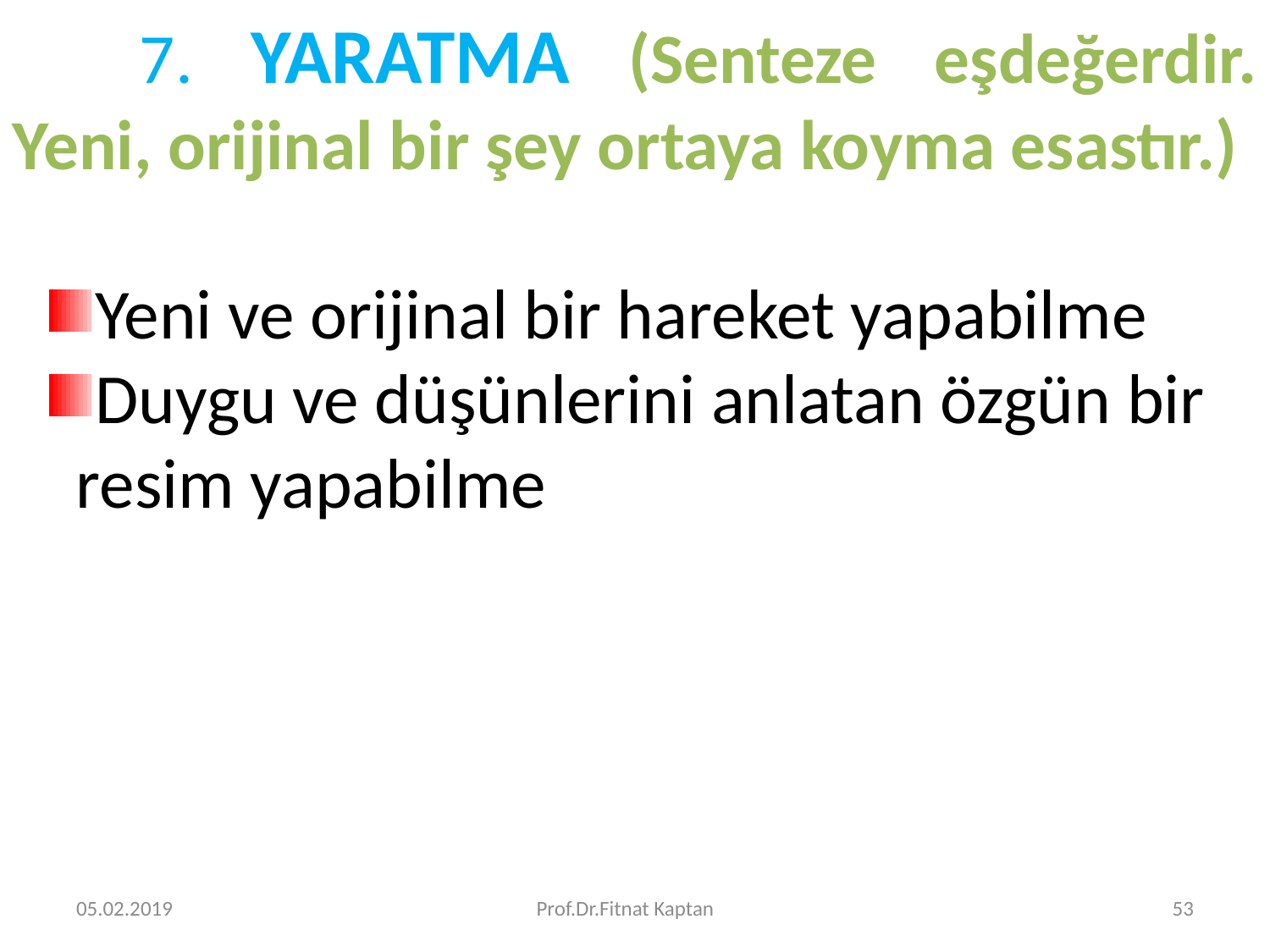

7. YARATMA (Senteze eşdeğerdir. Yeni, orijinal bir şey ortaya koyma esastır.)

Yeni ve orijinal bir hareket yapabilme
Duygu ve düşünlerini anlatan özgün bir resim yapabilme
05.02.2019
Prof.Dr.Fitnat Kaptan
53